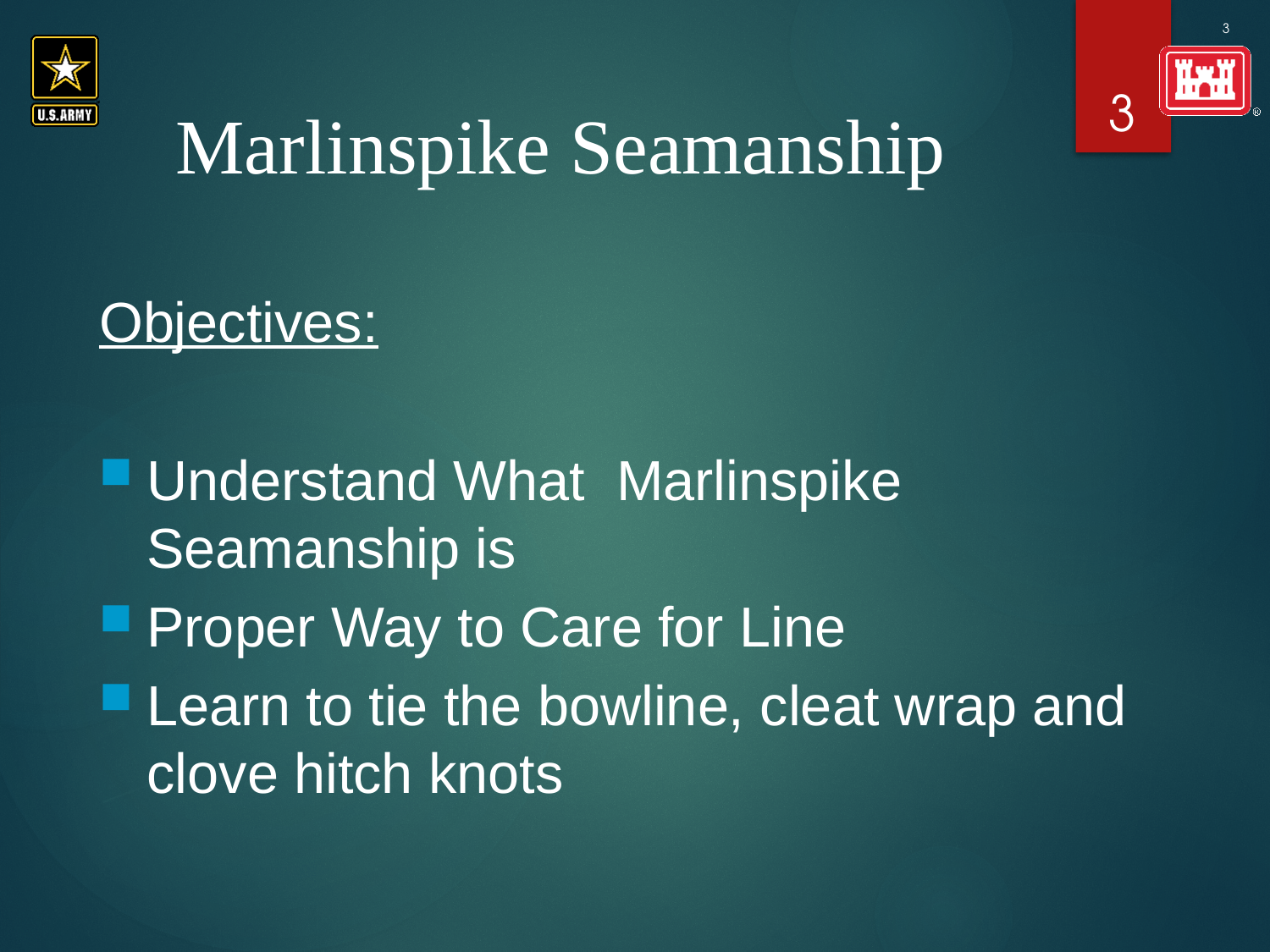

3
#
Marlinspike Seamanship
Objectives:

Understand What  Marlinspike Seamanship is
Proper Way to Care for Line
Learn to tie the bowline, cleat wrap and clove hitch knots